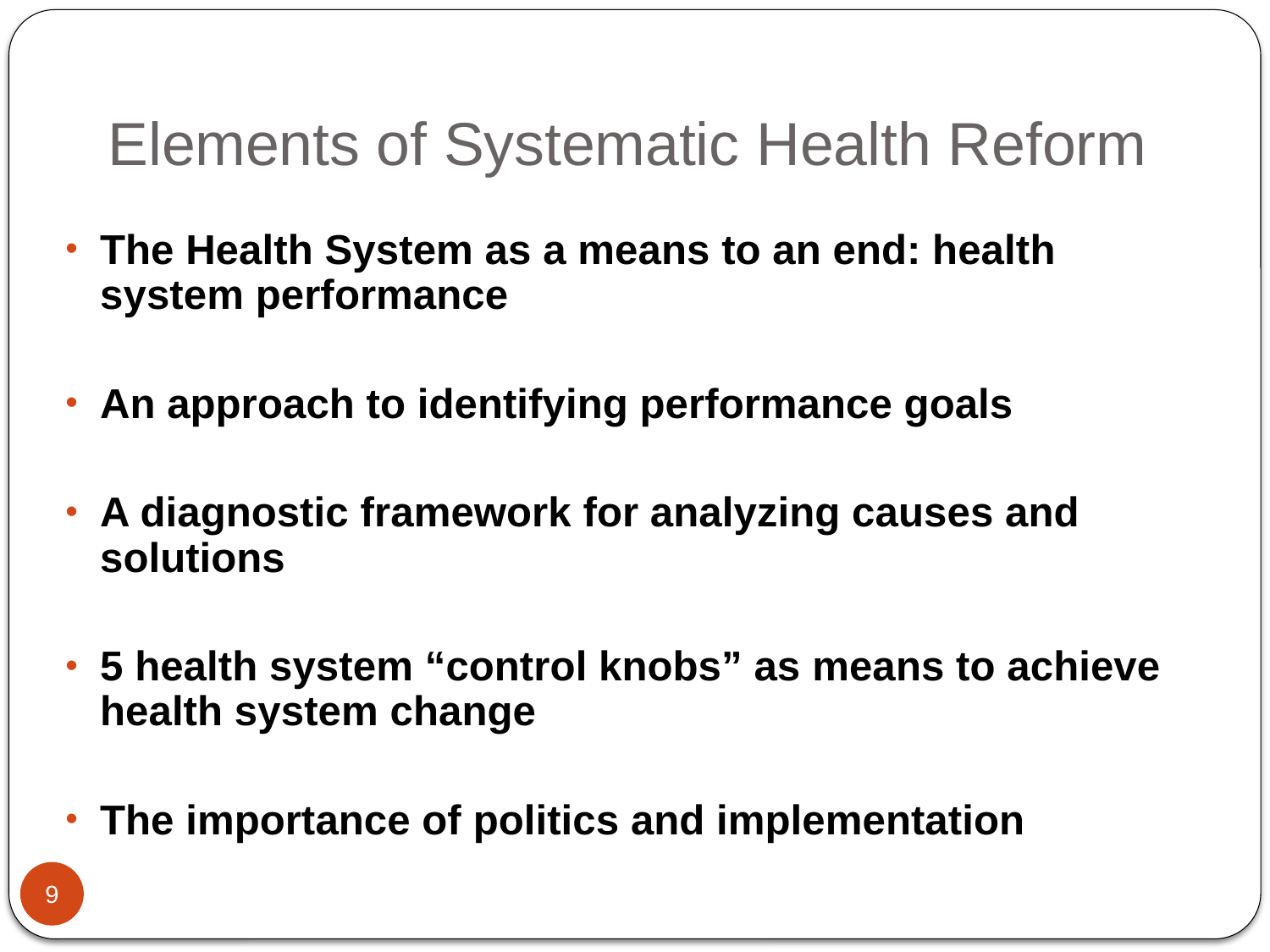

# Elements of Systematic Health Reform
The Health System as a means to an end: health system performance

An approach to identifying performance goals

A diagnostic framework for analyzing causes and solutions

5 health system “control knobs” as means to achieve health system change

The importance of politics and implementation

9